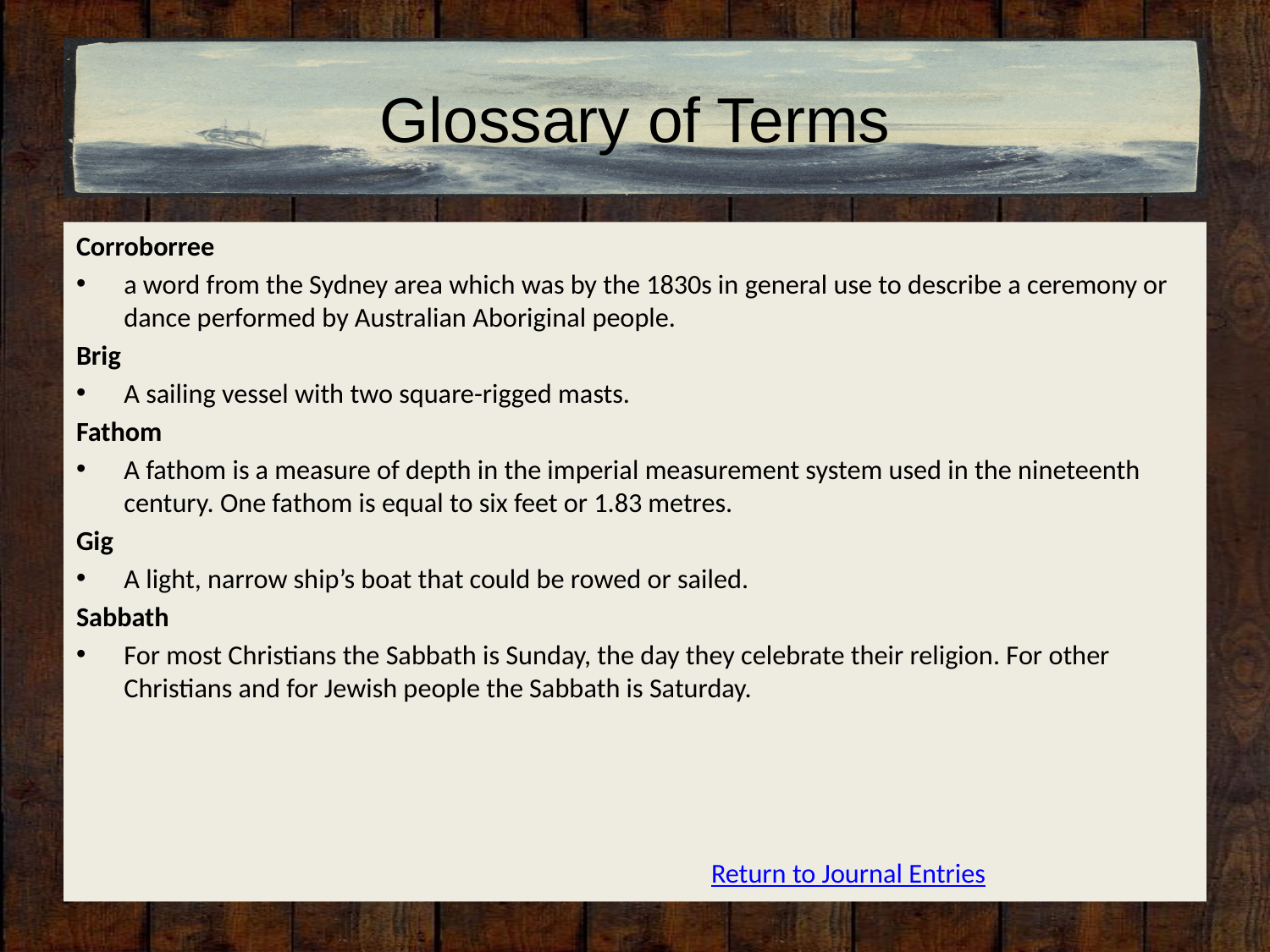

# Glossary of Terms
Corroborree
a word from the Sydney area which was by the 1830s in general use to describe a ceremony or dance performed by Australian Aboriginal people.
Brig
A sailing vessel with two square-rigged masts.
Fathom
A fathom is a measure of depth in the imperial measurement system used in the nineteenth century. One fathom is equal to six feet or 1.83 metres.
Gig
A light, narrow ship’s boat that could be rowed or sailed.
Sabbath
For most Christians the Sabbath is Sunday, the day they celebrate their religion. For other Christians and for Jewish people the Sabbath is Saturday.

													Return to Journal Entries